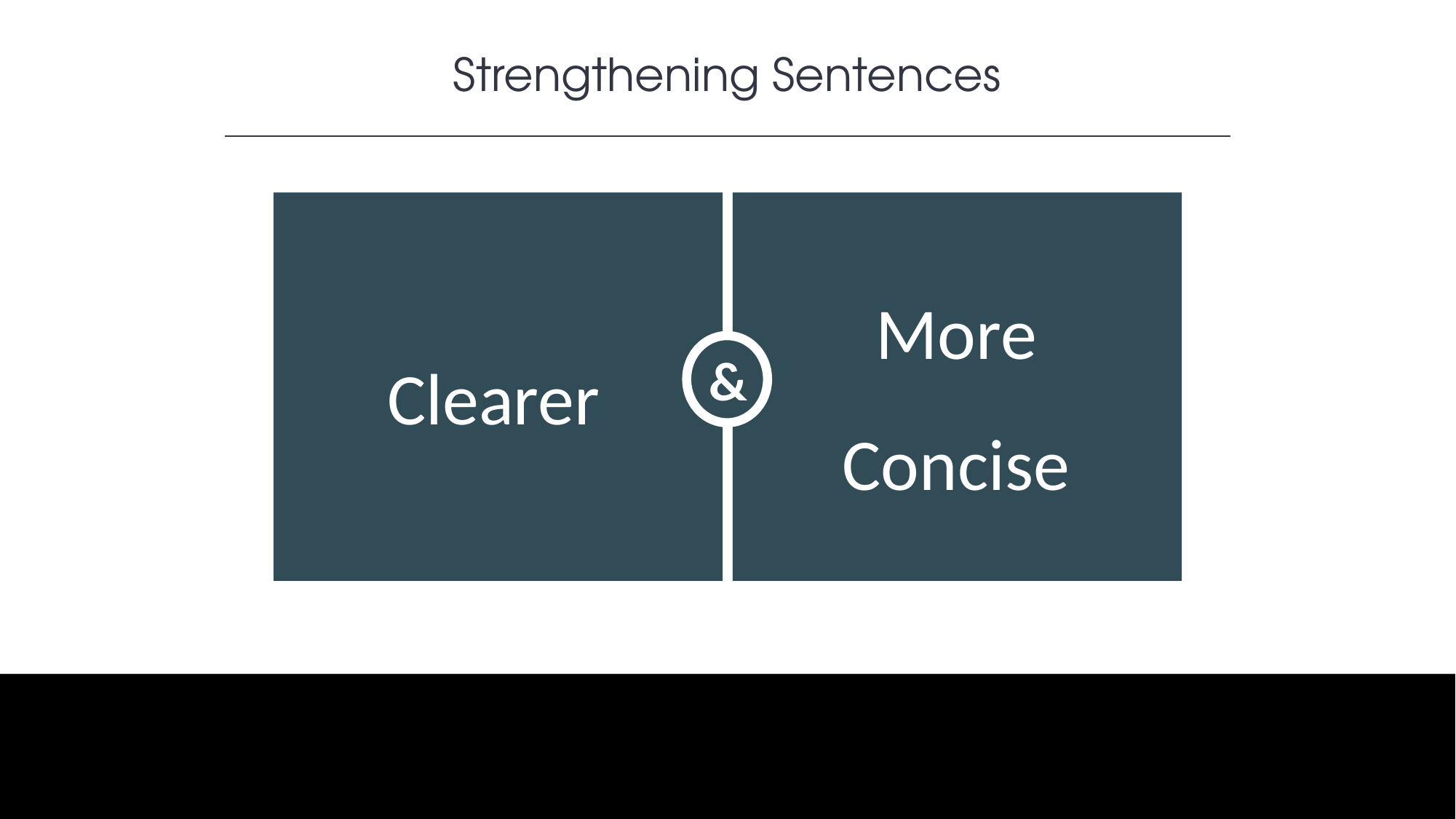

Strengthening Sentences
HAWKES LEARNING

&
More Concise
Clearer